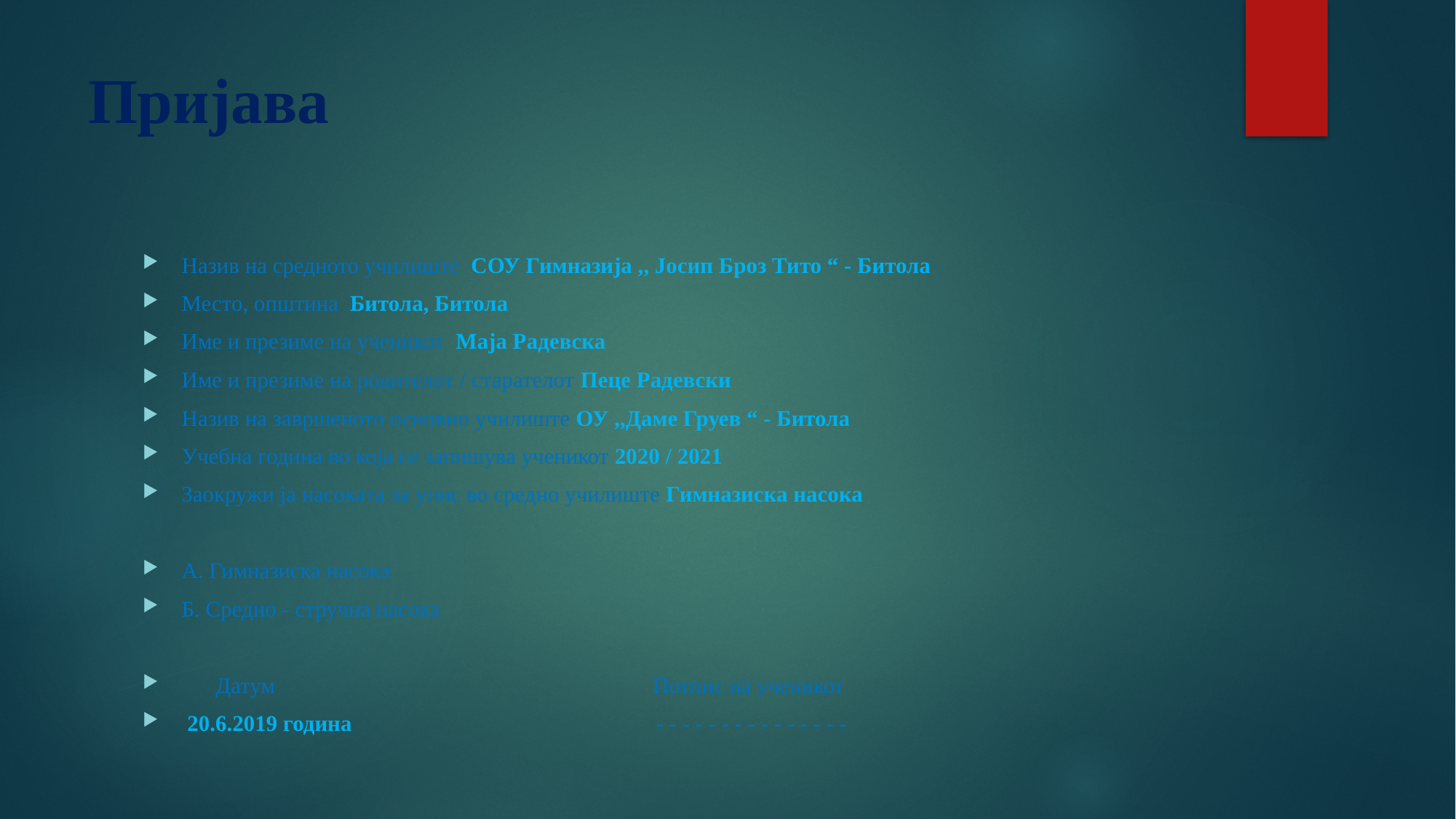

# Пријава
Назив на средното училиште  СОУ Гимназија ,, Јосип Броз Тито “ - Битола
Место, општина  Битола, Битола
Име и презиме на ученикот  Маја Радевска
Име и презиме на родителот / старателот Пеце Радевски
Назив на завршеното основно училиште ОУ ,,Даме Груев “ - Битола
Учебна година во која се запишува ученикот 2020 / 2021
Заокружи ја насоката за упис во средно училиште Гимназиска насока

А. Гимназиска насока
Б. Средно - стручна насока

      Датум                                                                   Потпис на ученикот
 20.6.2019 година                                                      - - - - - - - - - - - - - - -